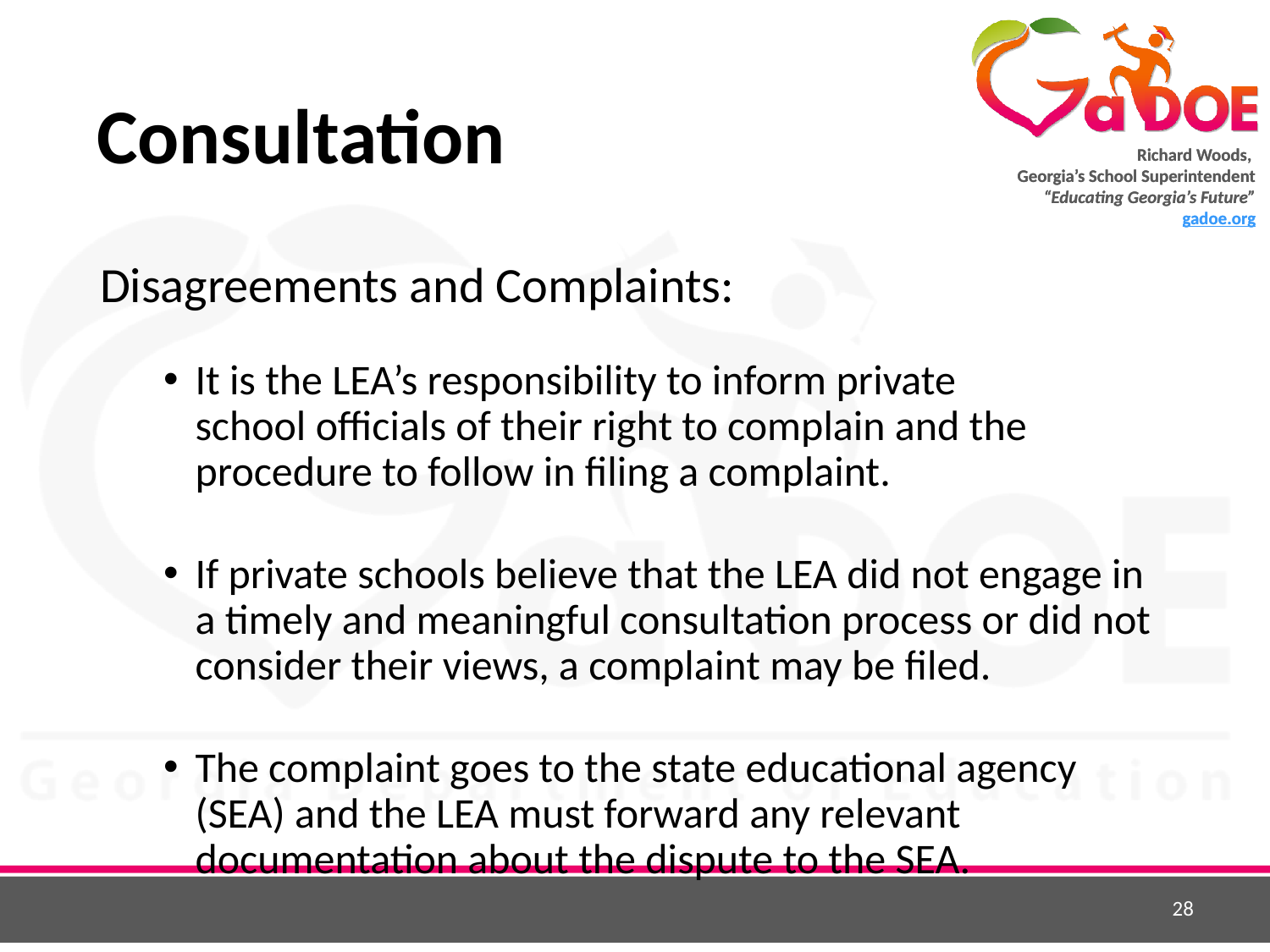

# Consultation
Disagreements and Complaints:

It is the LEA’s responsibility to inform private
school officials of their right to complain and the procedure to follow in filing a complaint.

If private schools believe that the LEA did not engage in a timely and meaningful consultation process or did not consider their views, a complaint may be filed.

The complaint goes to the state educational agency (SEA) and the LEA must forward any relevant documentation about the dispute to the SEA.

28